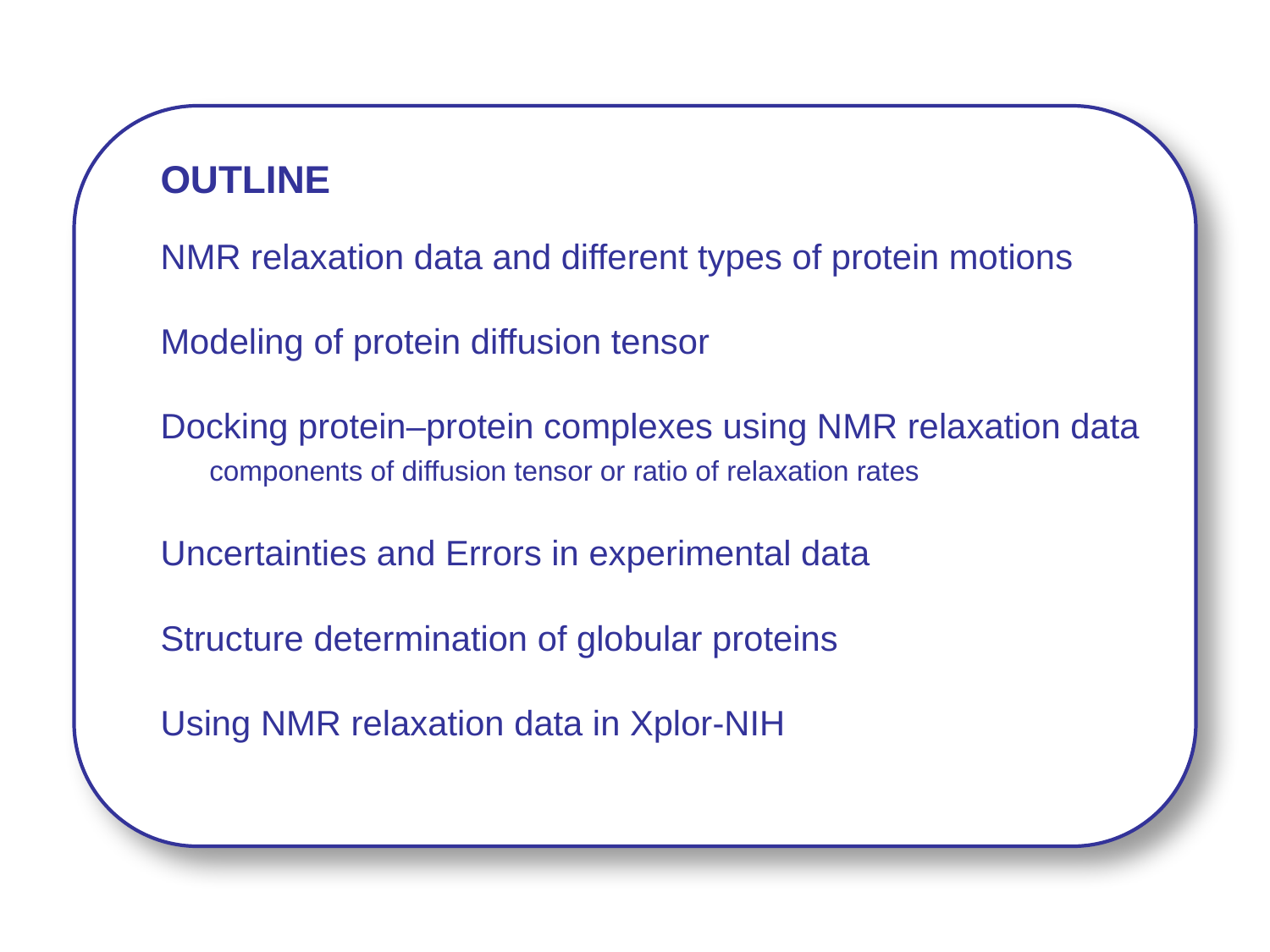

OUTLINE

NMR relaxation data and different types of protein motions

Modeling of protein diffusion tensor

Docking protein–protein complexes using NMR relaxation data
     components of diffusion tensor or ratio of relaxation rates

Uncertainties and Errors in experimental data

Structure determination of globular proteins

Using NMR relaxation data in Xplor-NIH